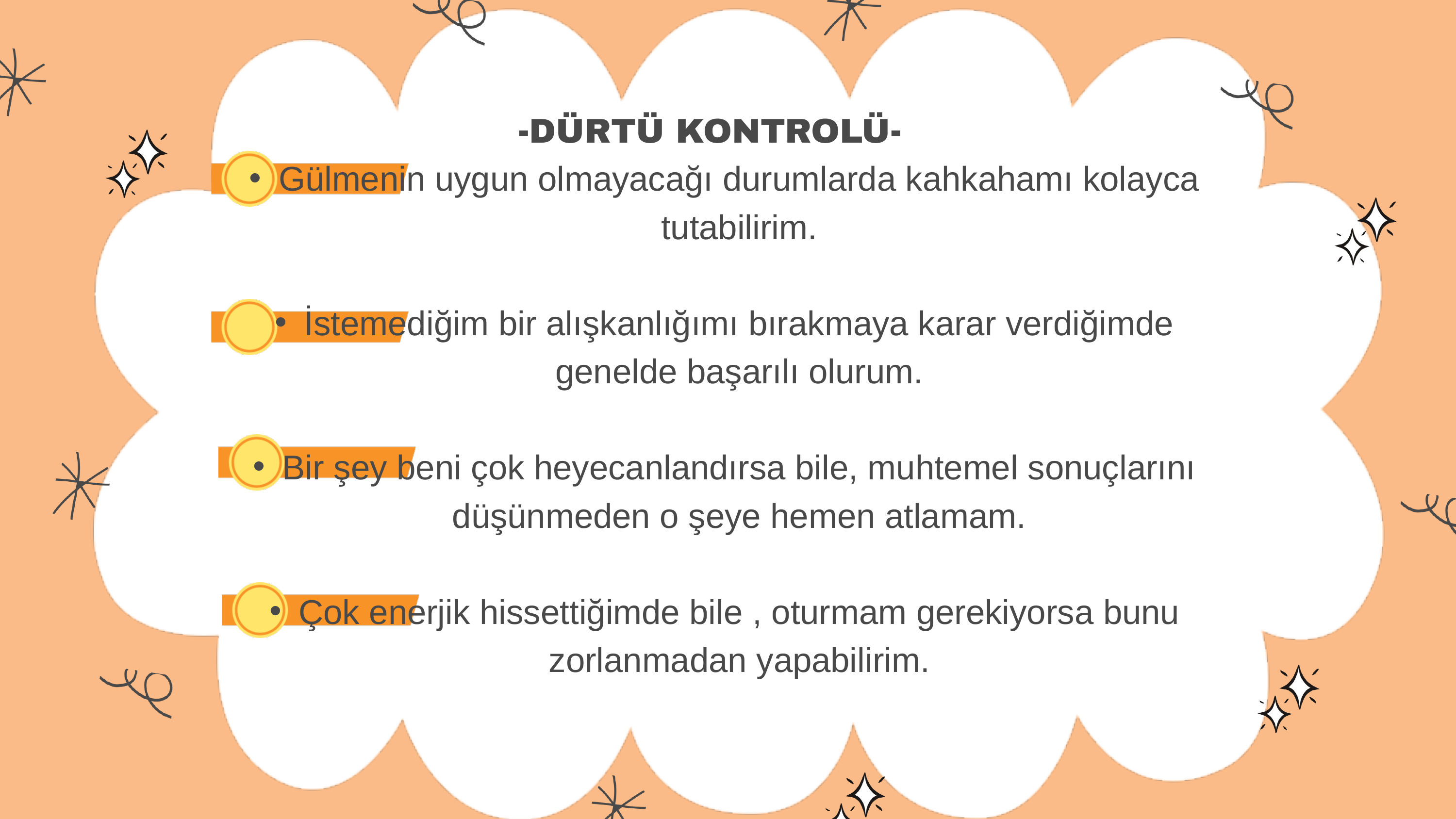

-DÜRTÜ KONTROLÜ-
Gülmenin uygun olmayacağı durumlarda kahkahamı kolayca tutabilirim.

İstemediğim bir alışkanlığımı bırakmaya karar verdiğimde genelde başarılı olurum.

Bir şey beni çok heyecanlandırsa bile, muhtemel sonuçlarını düşünmeden o şeye hemen atlamam.

Çok enerjik hissettiğimde bile , oturmam gerekiyorsa bunu zorlanmadan yapabilirim.